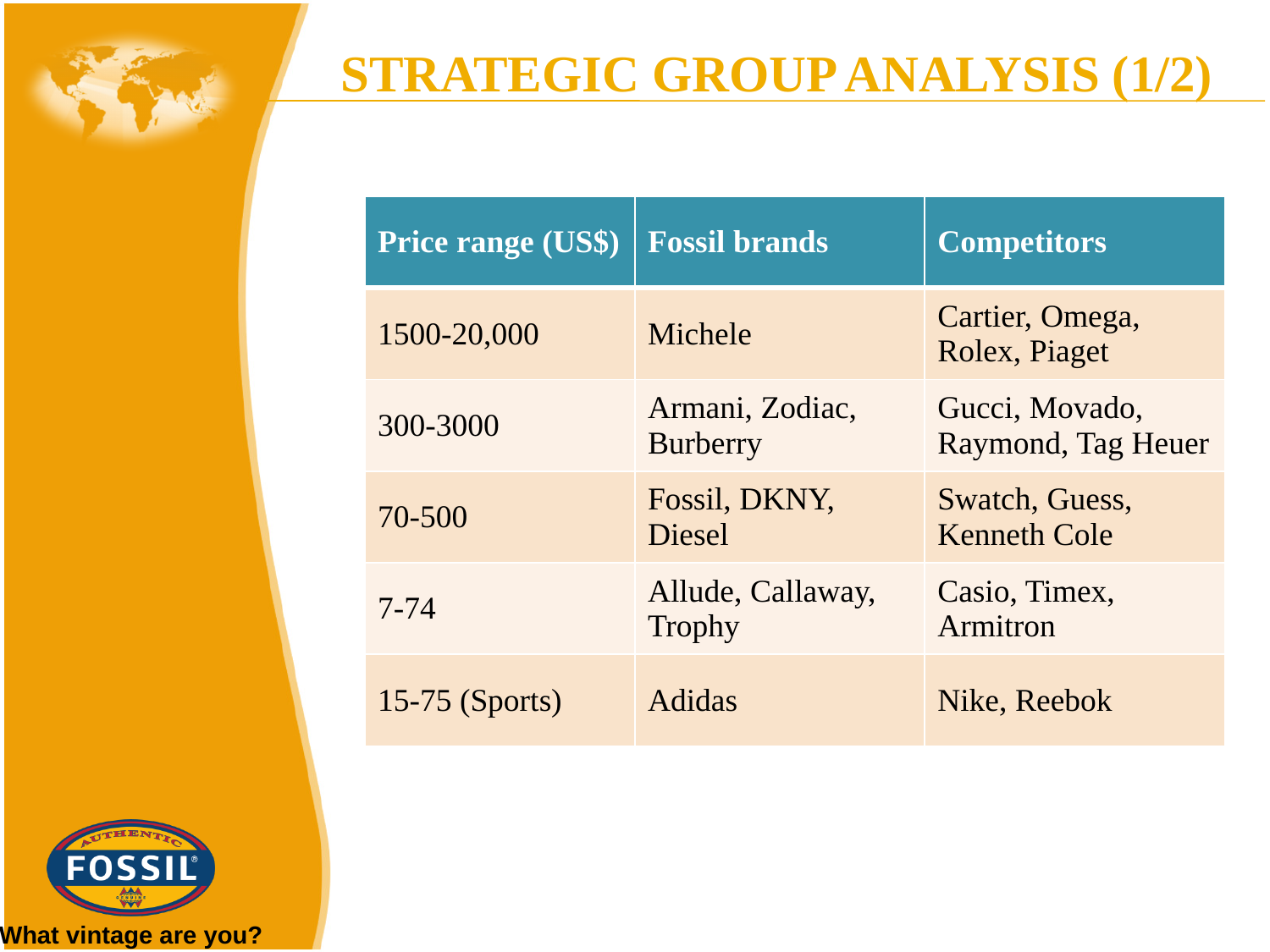

Strategic Group Analysis (1/2)

| Price range (US$) | Fossil brands | Competitors |
| --- | --- | --- |
| 1500-20,000 | Michele | Cartier, Omega, Rolex, Piaget |
| 300-3000 | Armani, Zodiac, Burberry | Gucci, Movado, Raymond, Tag Heuer |
| 70-500 | Fossil, DKNY, Diesel | Swatch, Guess, Kenneth Cole |
| 7-74 | Allude, Callaway, Trophy | Casio, Timex, Armitron |
| 15-75 (Sports) | Adidas | Nike, Reebok |